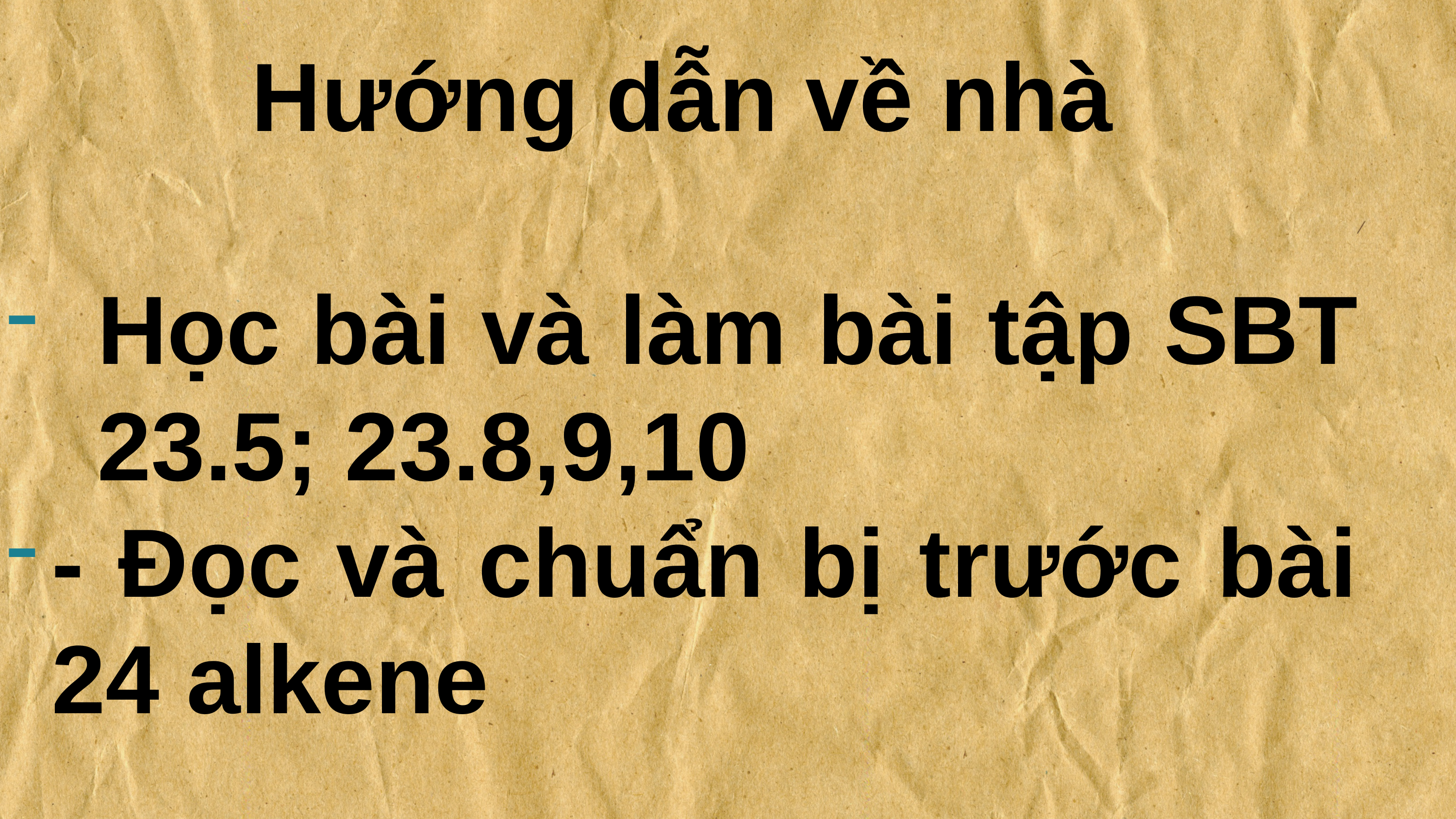

Hướng dẫn về nhà

Học bài và làm bài tập SBT 23.5; 23.8,9,10
- Đọc và chuẩn bị trước bài 24 alkene